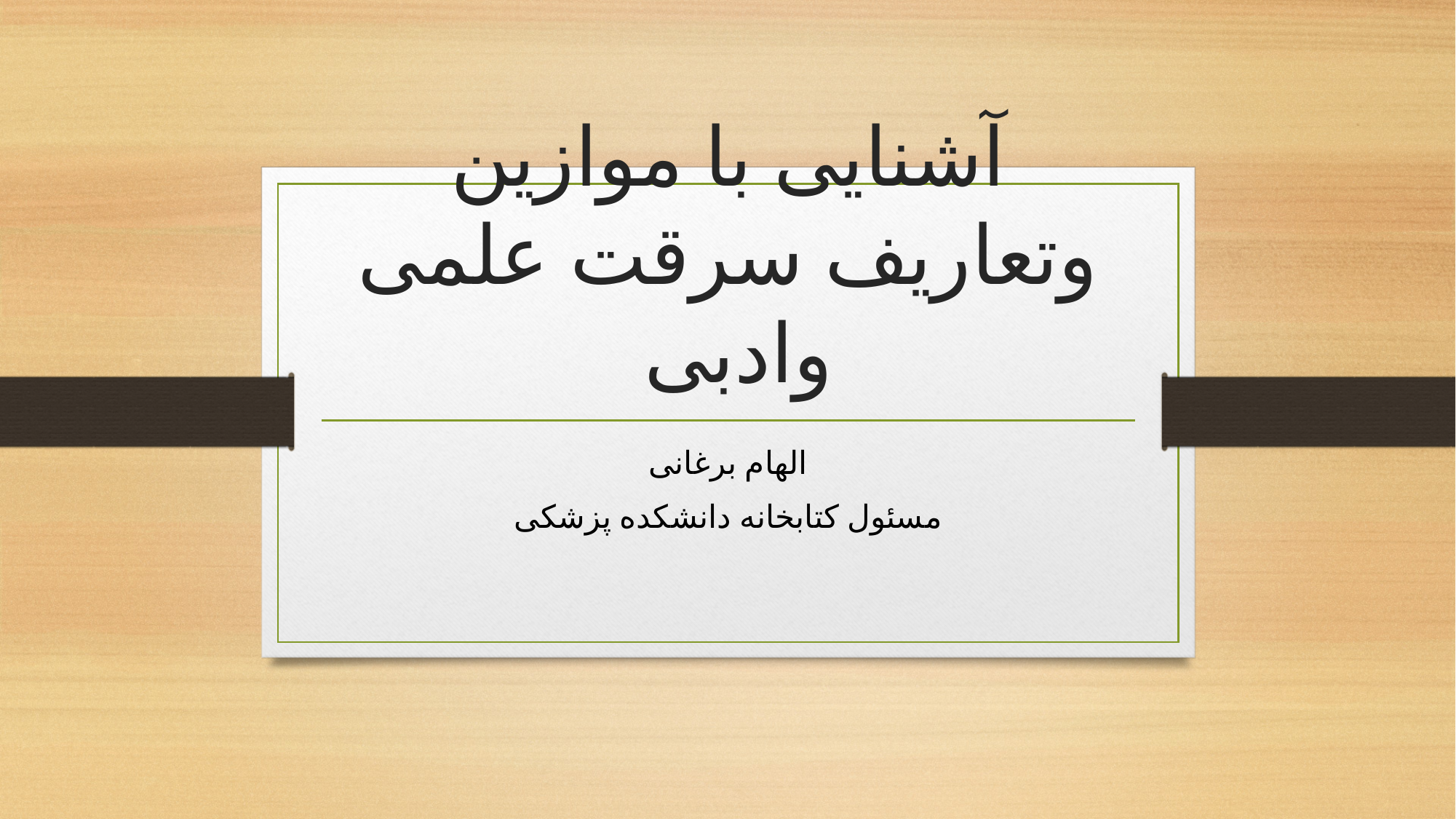

# آشنایی با موازین وتعاریف سرقت علمی وادبی
الهام برغانی
مسئول کتابخانه دانشکده پزشکی